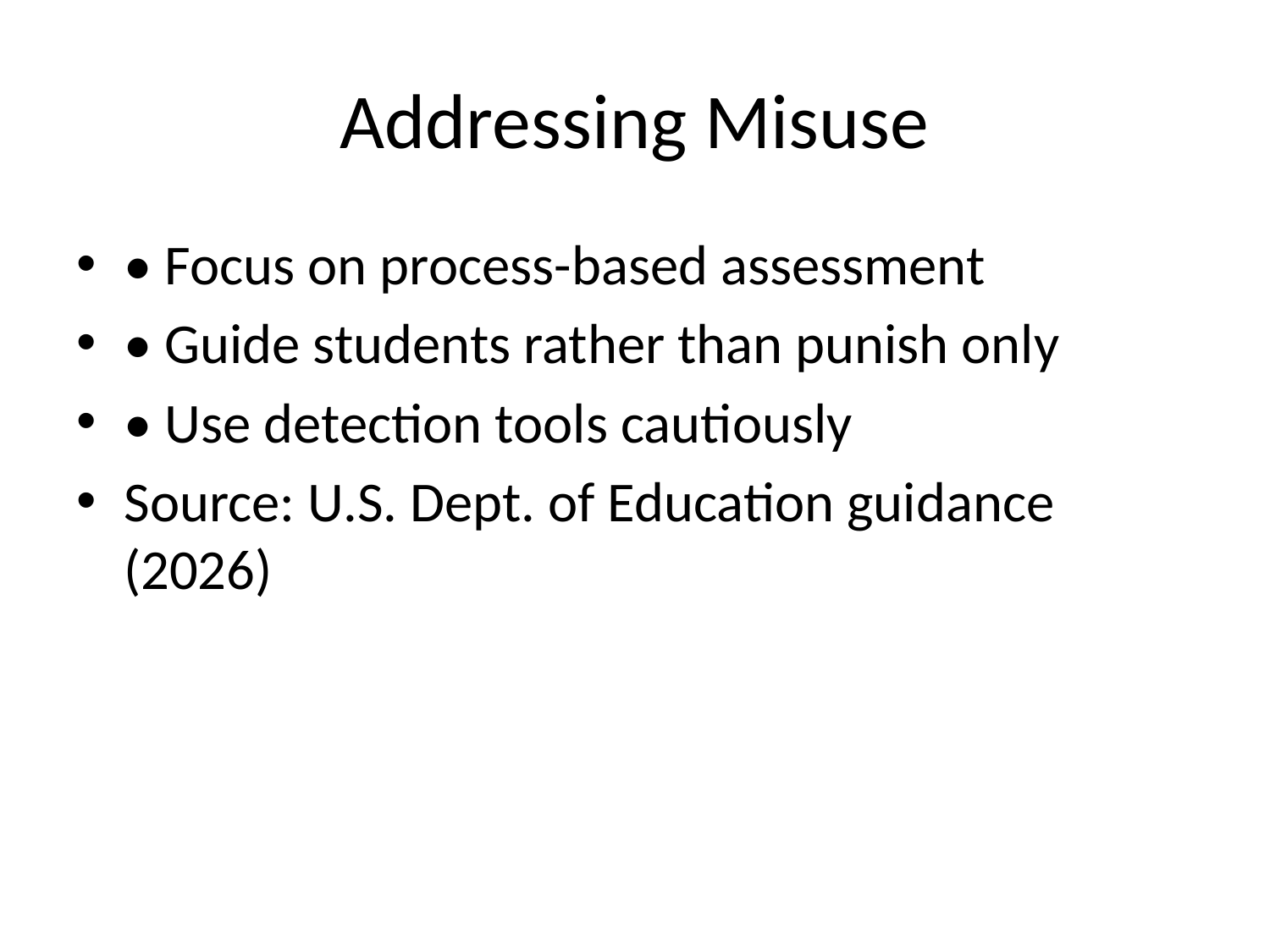

# Addressing Misuse
• Focus on process-based assessment
• Guide students rather than punish only
• Use detection tools cautiously
Source: U.S. Dept. of Education guidance (2026)